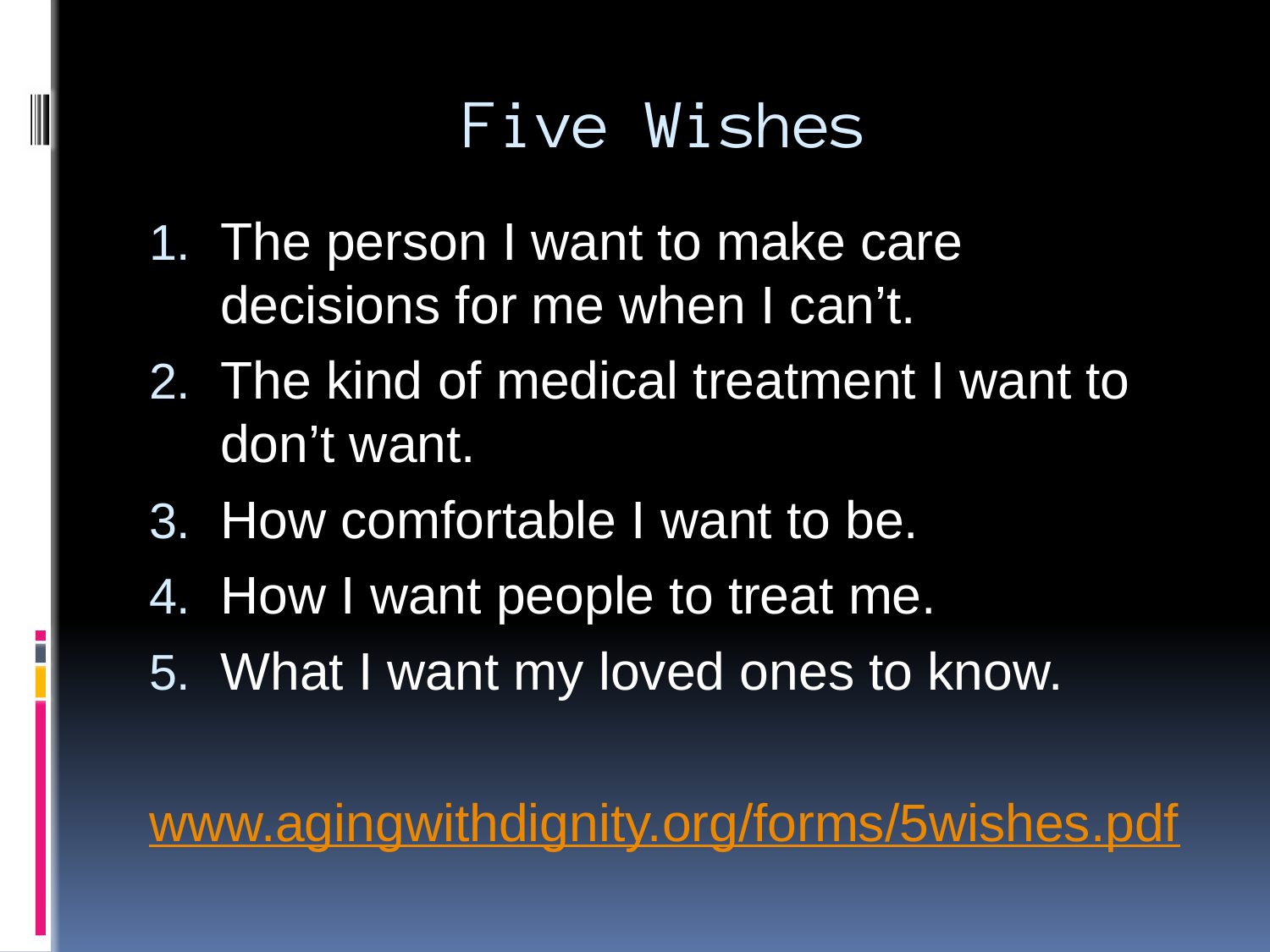

# Five Wishes
The person I want to make care decisions for me when I can’t.
The kind of medical treatment I want to don’t want.
How comfortable I want to be.
How I want people to treat me.
What I want my loved ones to know.

www.agingwithdignity.org/forms/5wishes.pdf